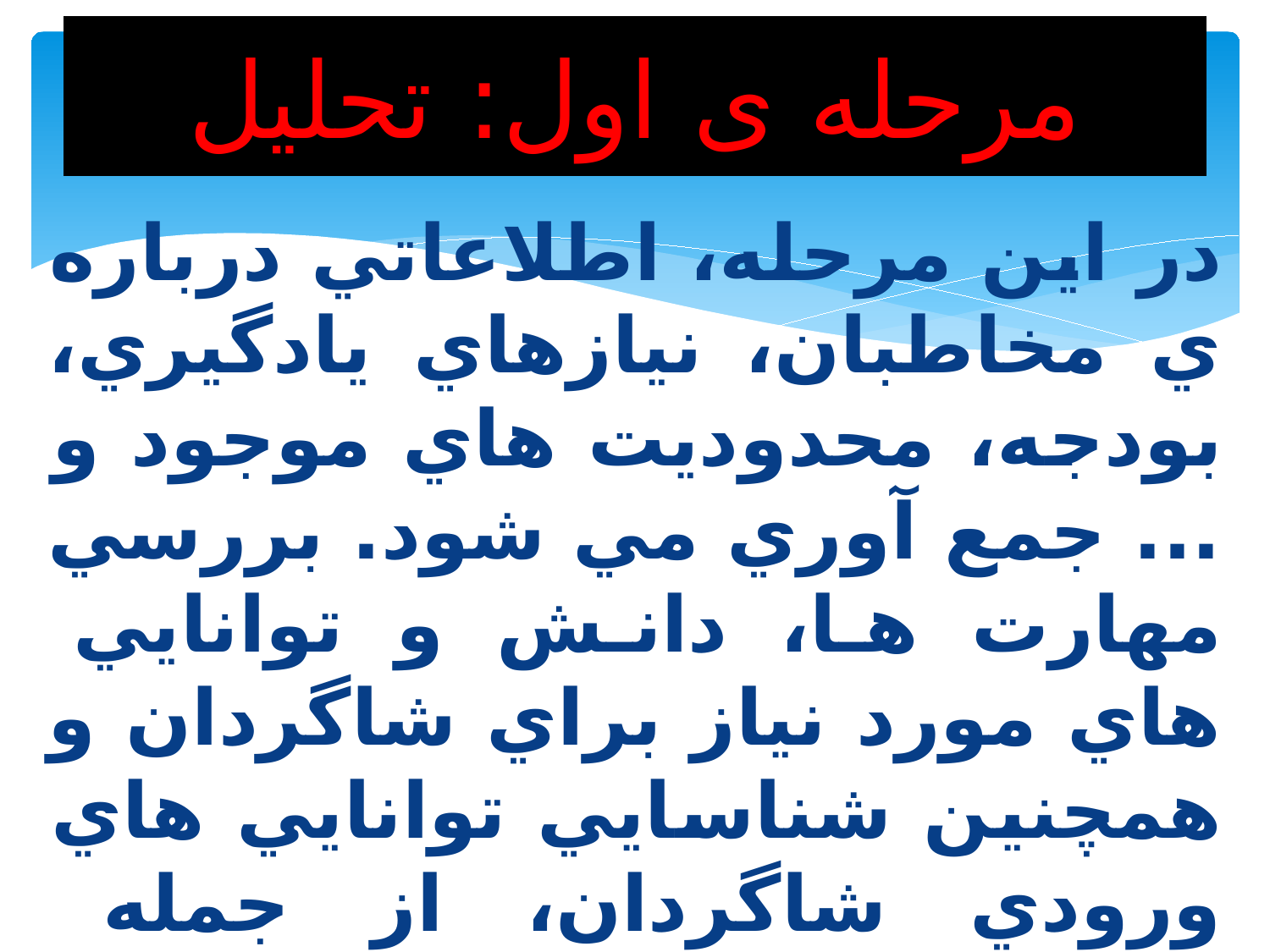

# مرحله ی اول: تحليل
در اين مرحله، اطلاعاتي درباره ي مخاطبان، نيازهاي يادگيري، بودجه، محدوديت هاي موجود و ... جمع آوري مي شود. بررسي مهارت ها، دانش و توانايي هاي مورد نياز براي شاگردان و همچنين شناسايي توانايي هاي ورودي شاگردان، از جمله فعالیت هايی است كه در مرحله ي تحليل انجام مي شود.